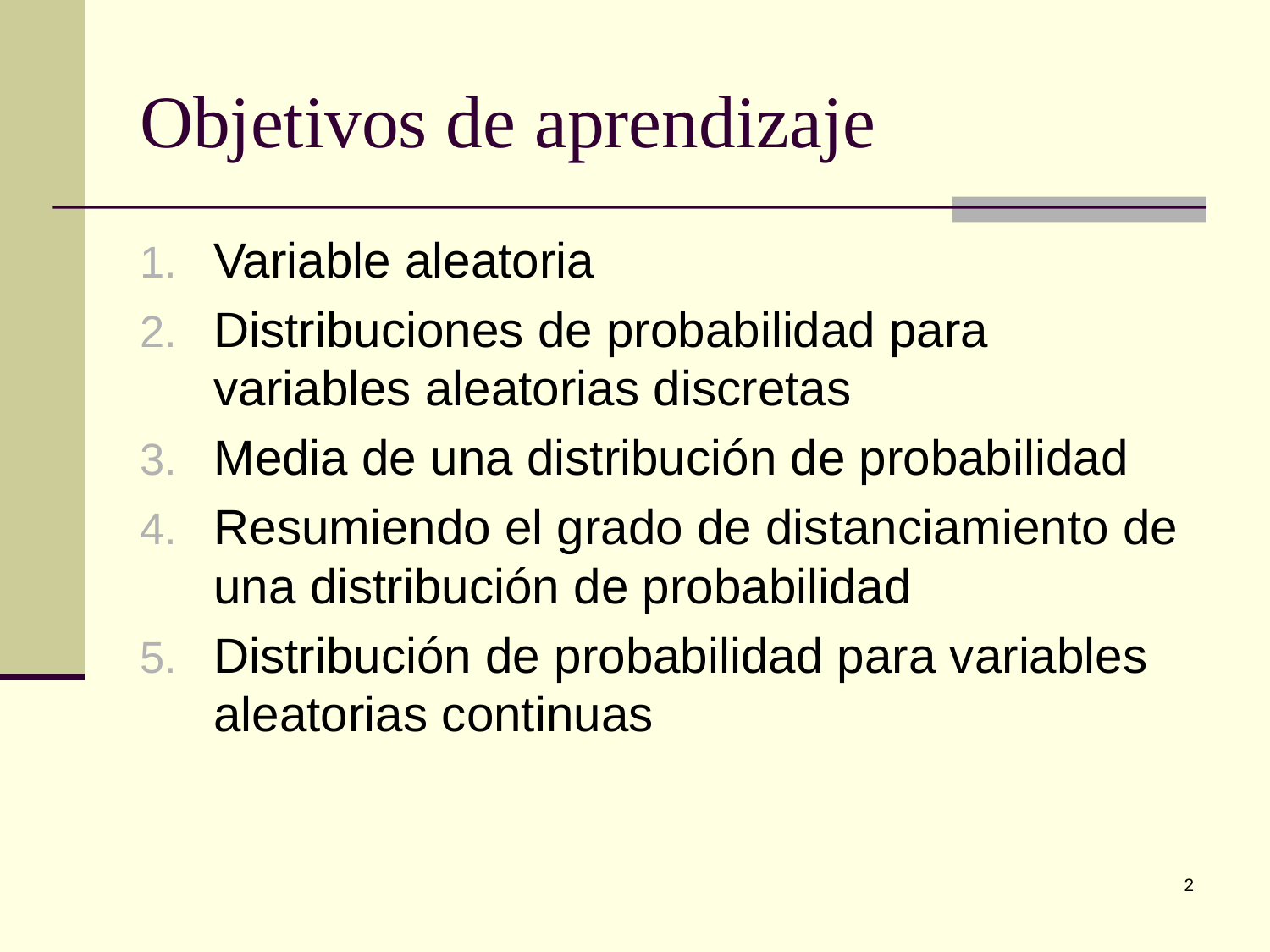

# Objetivos de aprendizaje
Variable aleatoria
Distribuciones de probabilidad para variables aleatorias discretas
Media de una distribución de probabilidad
Resumiendo el grado de distanciamiento de una distribución de probabilidad
Distribución de probabilidad para variables aleatorias continuas
2